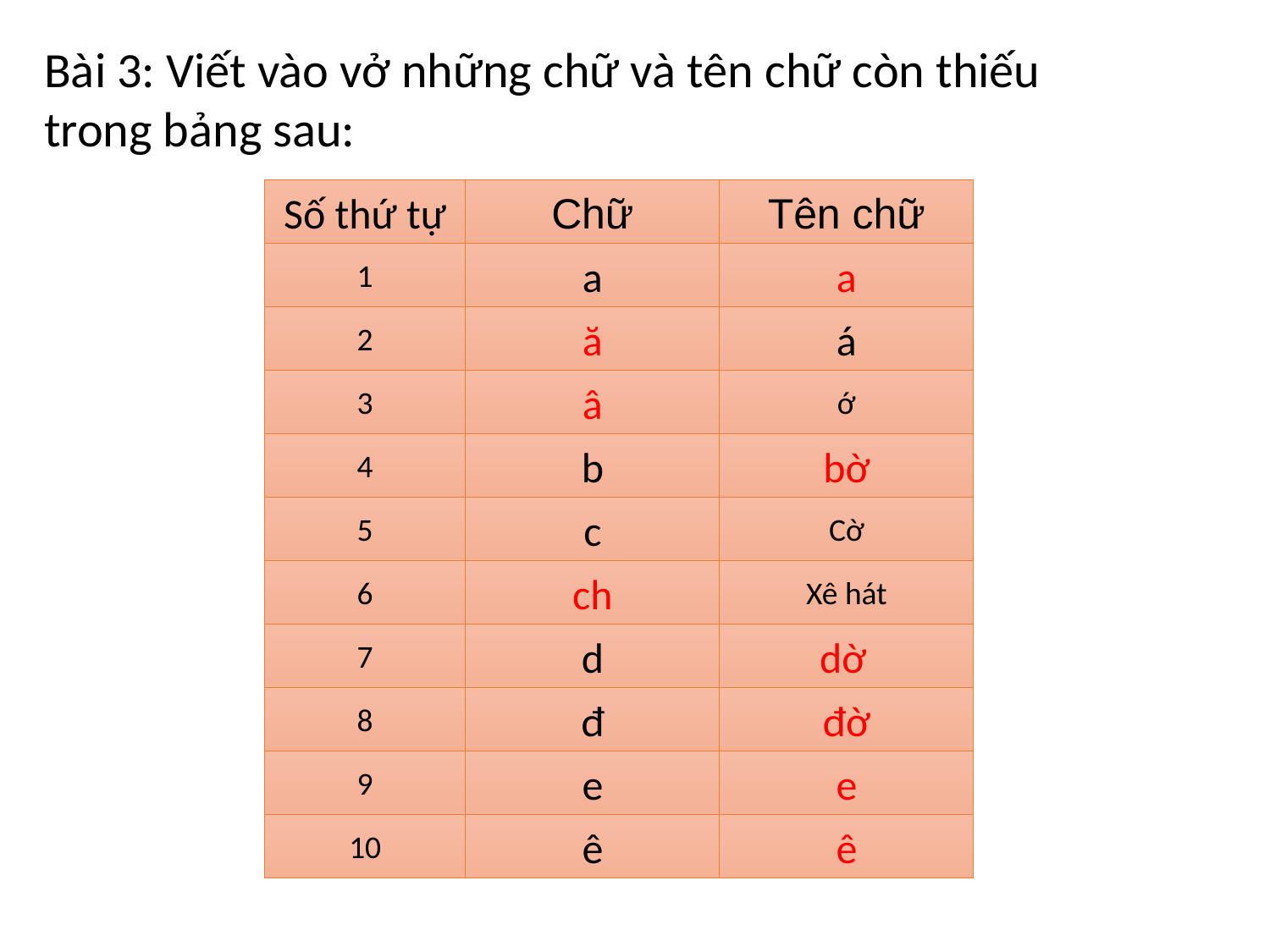

Bài 3: Viết vào vở những chữ và tên chữ còn thiếu trong bảng sau:
Số thứ tự
Chữ
Tên chữ
1
a
a
2
ă
á
3
â
ớ
4
b
bờ
5
c
Cờ
6
ch
Xê hát
7
d
dờ
8
đ
đờ
9
e
e
10
ê
ê